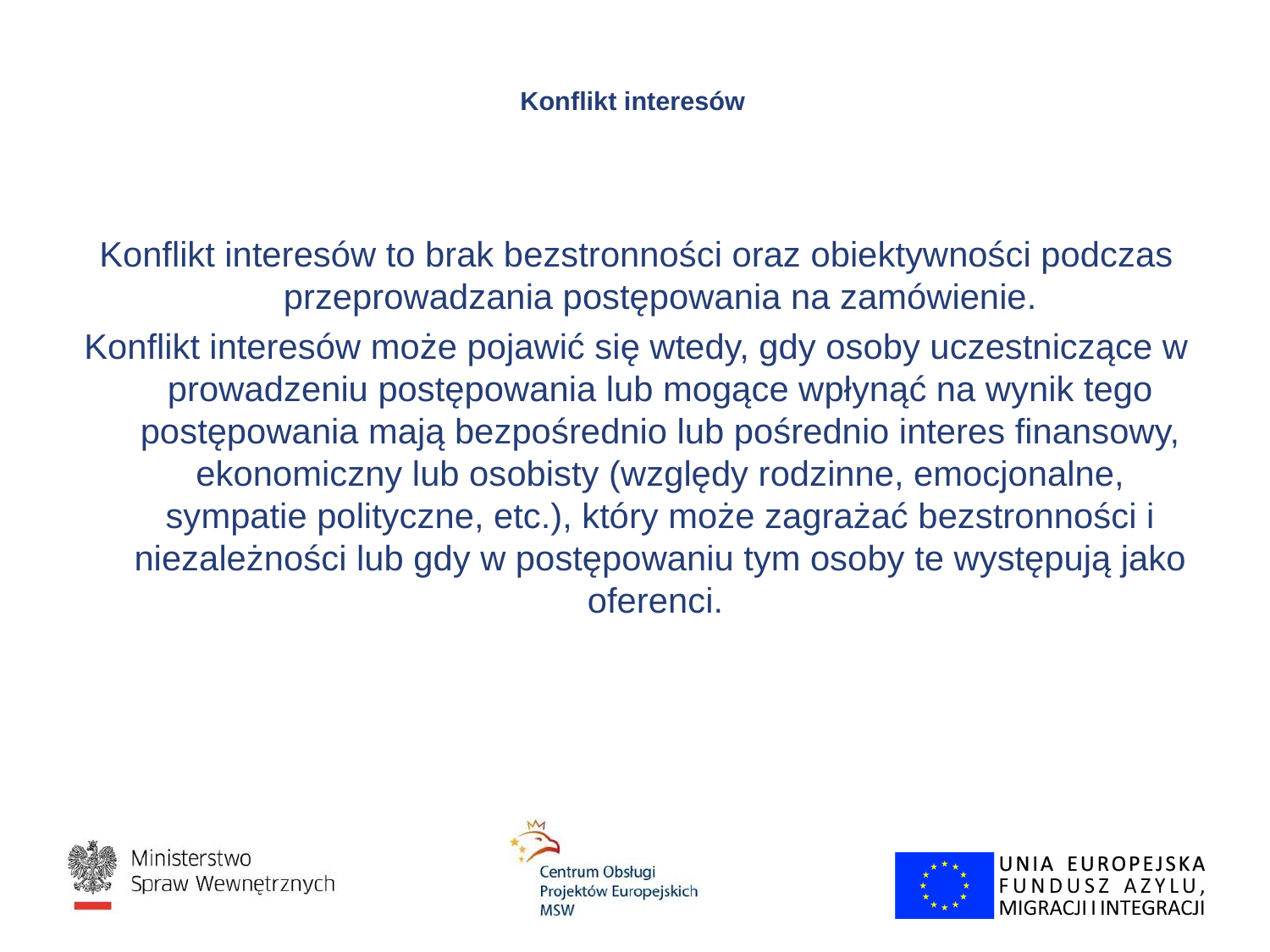

# Konflikt interesów

Konflikt interesów to brak bezstronności oraz obiektywności podczas przeprowadzania postępowania na zamówienie.
Konflikt interesów może pojawić się wtedy, gdy osoby uczestniczące w prowadzeniu postępowania lub mogące wpłynąć na wynik tego postępowania mają bezpośrednio lub pośrednio interes finansowy, ekonomiczny lub osobisty (względy rodzinne, emocjonalne, sympatie polityczne, etc.), który może zagrażać bezstronności i niezależności lub gdy w postępowaniu tym osoby te występują jako oferenci.